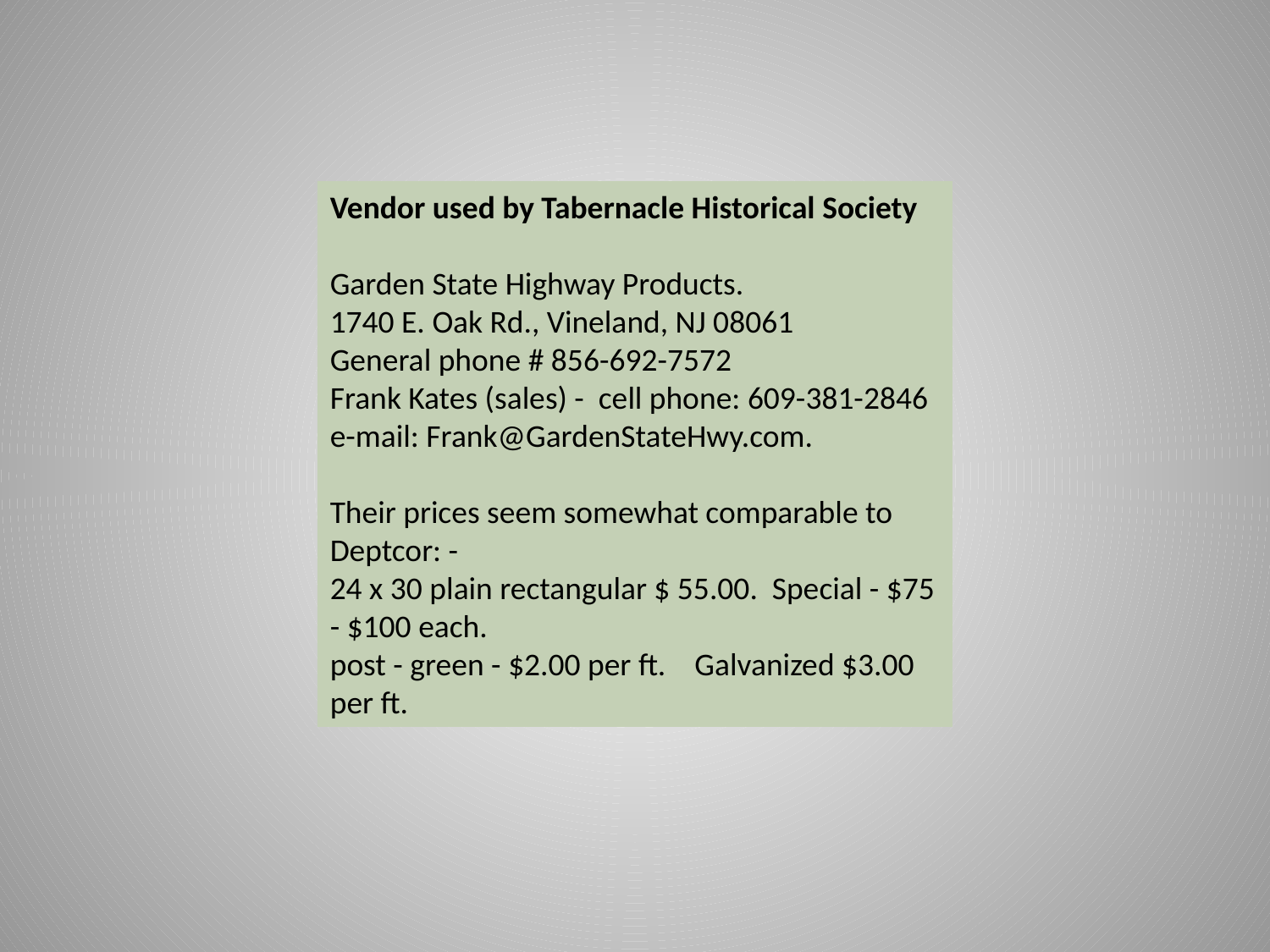

Vendor used by Tabernacle Historical Society

Garden State Highway Products.
1740 E. Oak Rd., Vineland, NJ 08061
General phone # 856-692-7572
Frank Kates (sales) -  cell phone: 609-381-2846
e-mail: Frank@GardenStateHwy.com.

Their prices seem somewhat comparable to Deptcor: -
24 x 30 plain rectangular $ 55.00.  Special - $75 - $100 each.
post - green - $2.00 per ft.    Galvanized $3.00 per ft.